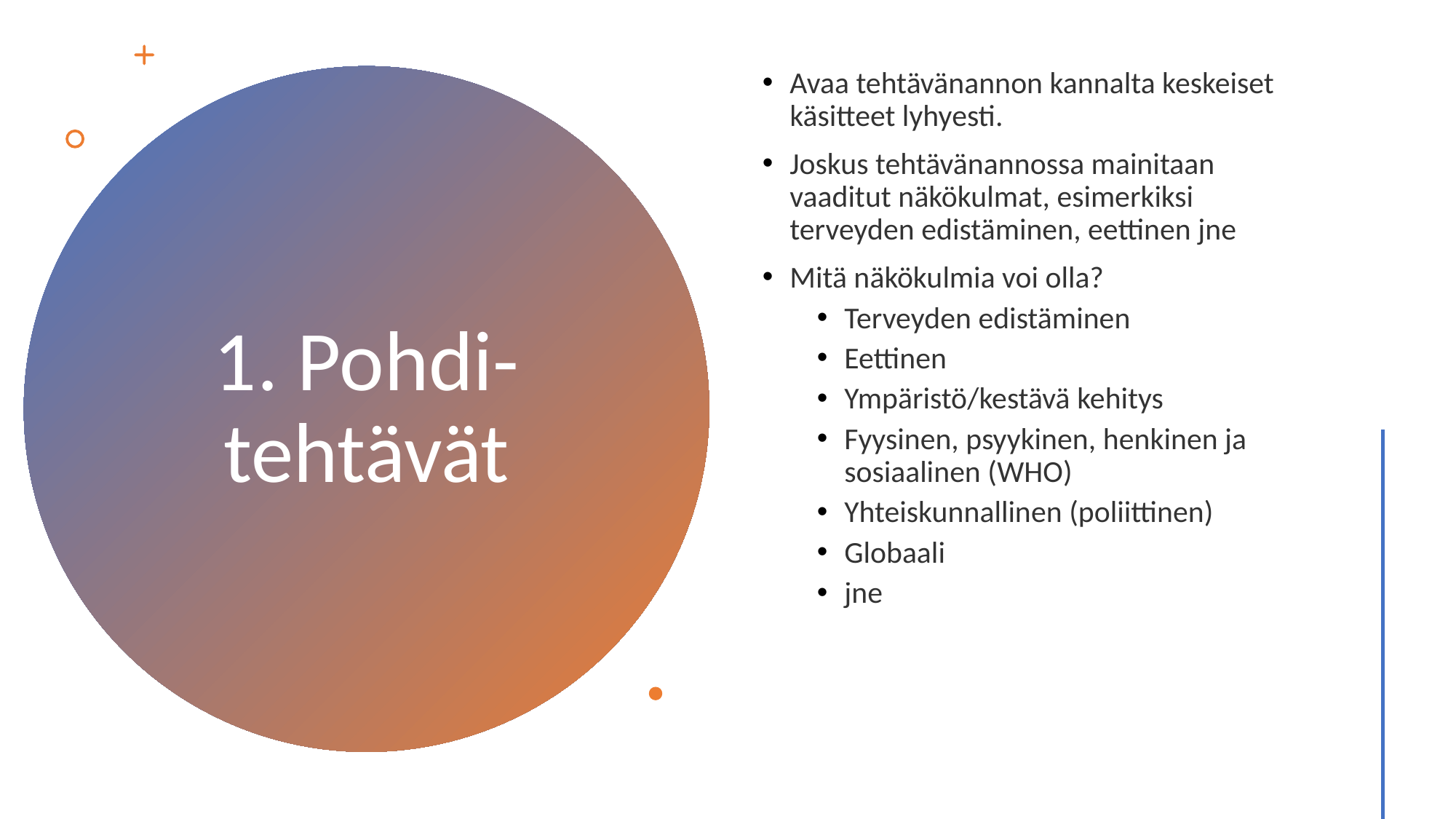

Avaa tehtävänannon kannalta keskeiset käsitteet lyhyesti.
Joskus tehtävänannossa mainitaan vaaditut näkökulmat, esimerkiksi terveyden edistäminen, eettinen jne
Mitä näkökulmia voi olla?
Terveyden edistäminen
Eettinen
Ympäristö/kestävä kehitys
Fyysinen, psyykinen, henkinen ja sosiaalinen (WHO)
Yhteiskunnallinen (poliittinen)
Globaali
jne

# 1. Pohdi-tehtävät